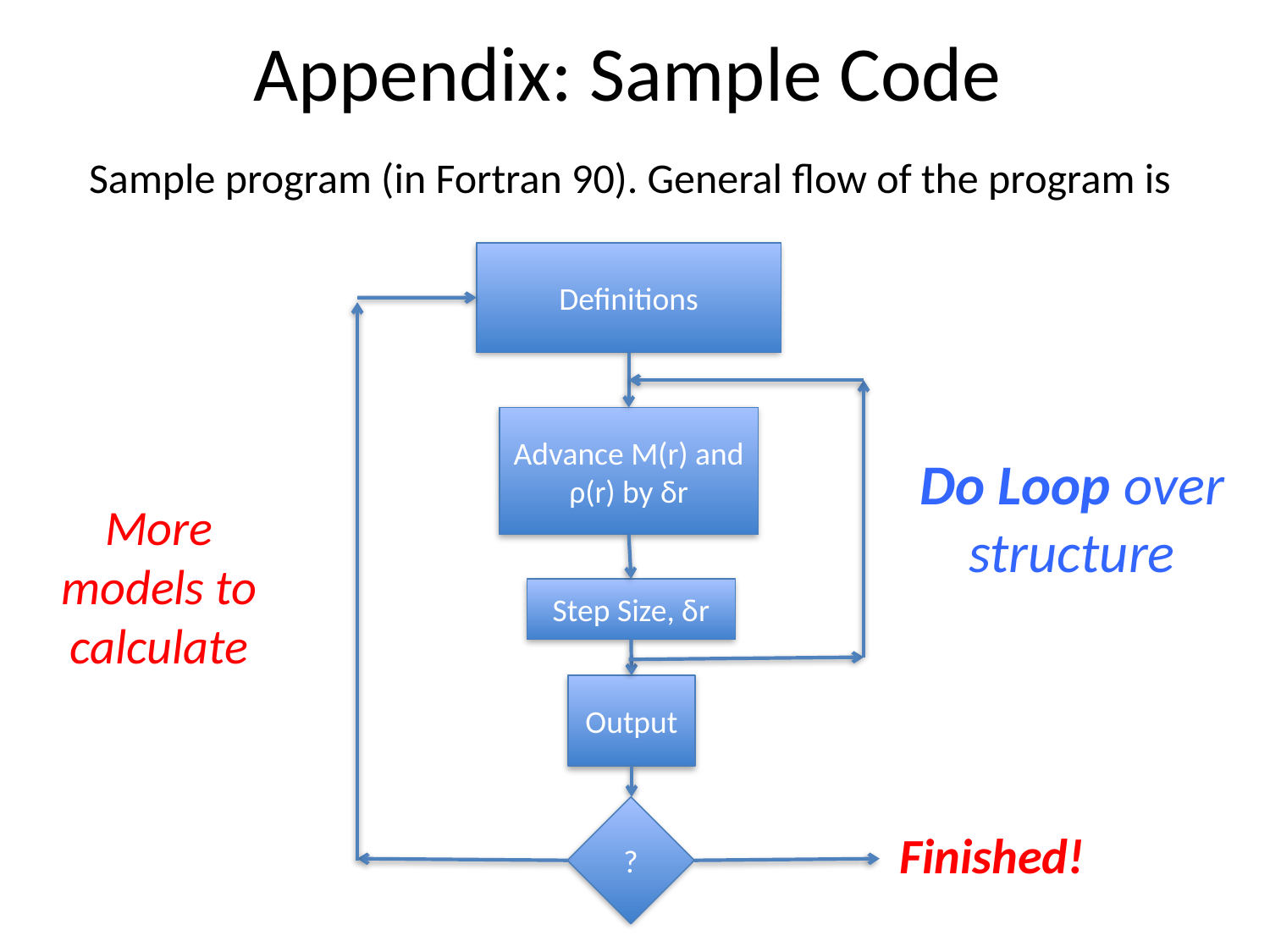

# Appendix: Sample Code
 Sample program (in Fortran 90). General flow of the program is
Definitions
Advance M(r) and ρ(r) by δr
Do Loop over structure
More models to calculate
Step Size, δr
Output
?
Finished!